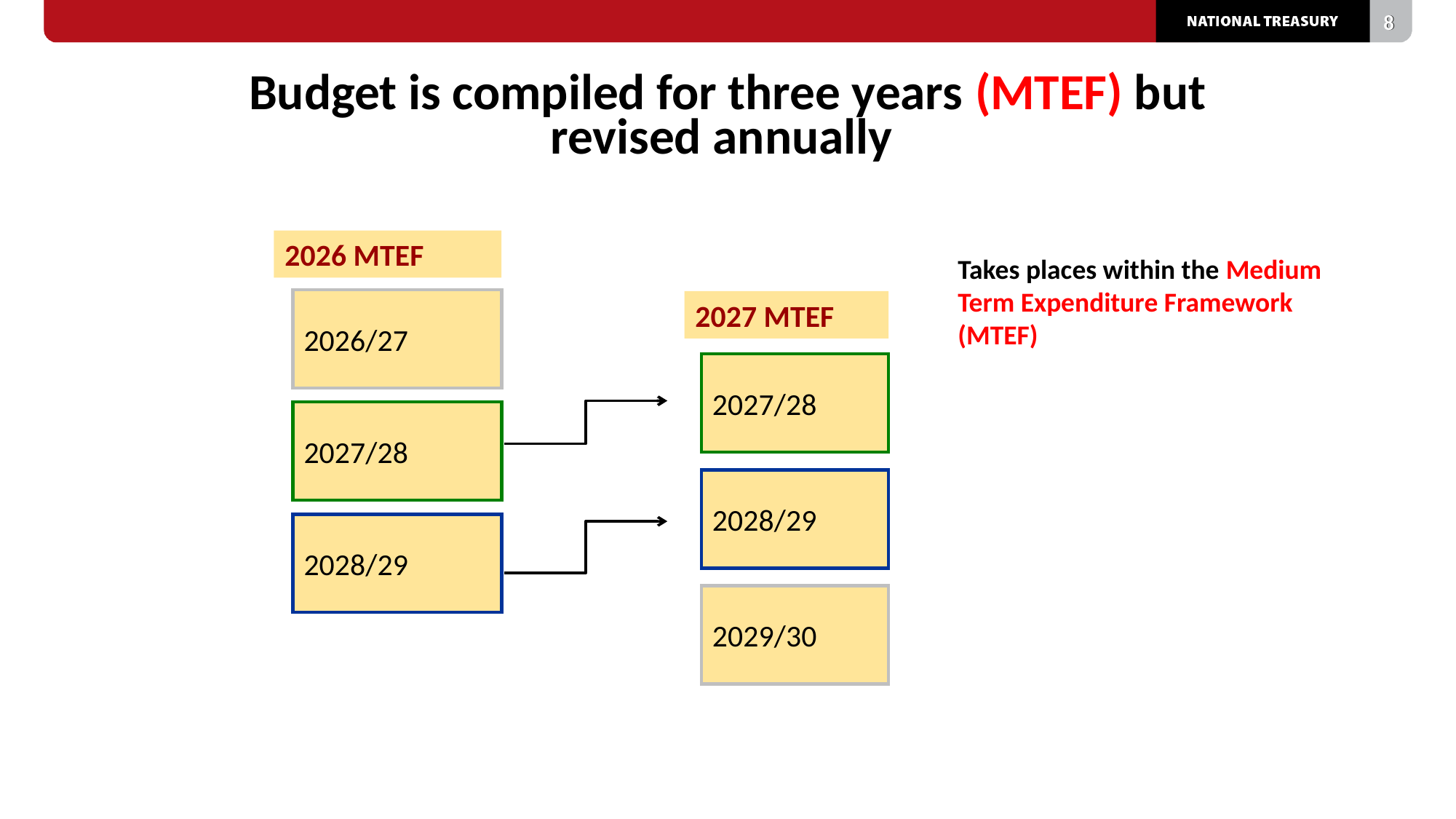

8
# Budget is compiled for three years (MTEF) but revised annually
2026 MTEF

2026/27

2027/28

2028/29

Takes places within the Medium Term Expenditure Framework (MTEF)
2027 MTEF

2027/28

2028/29

2029/30